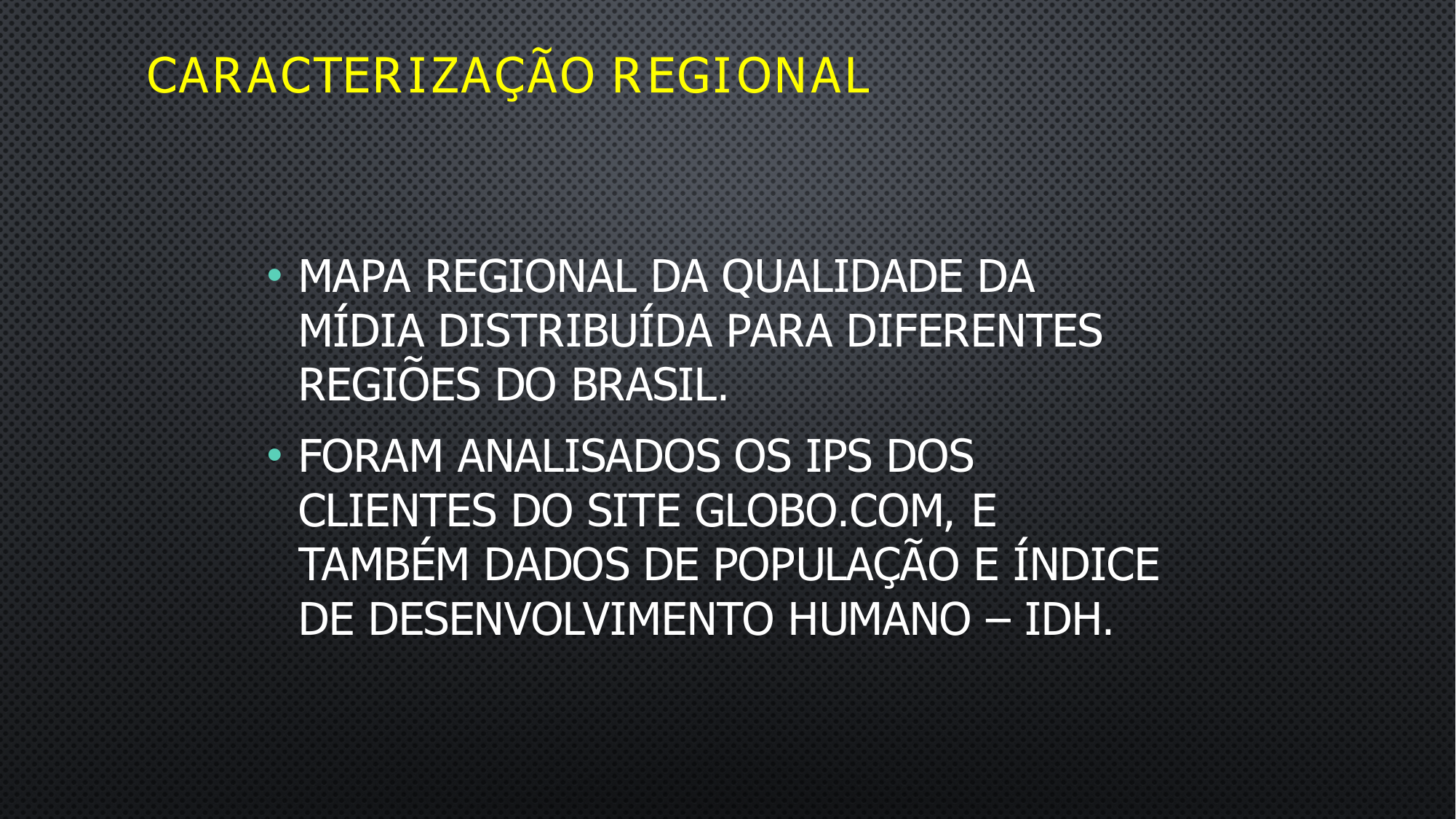

# Caracterização Regional
mapa regional da qualidade da mídia distribuída para diferentes regiões do Brasil.
Foram analisados os IPs dos clientes do site Globo.com, e também dados de população e índice de desenvolvimento humano – IDH.